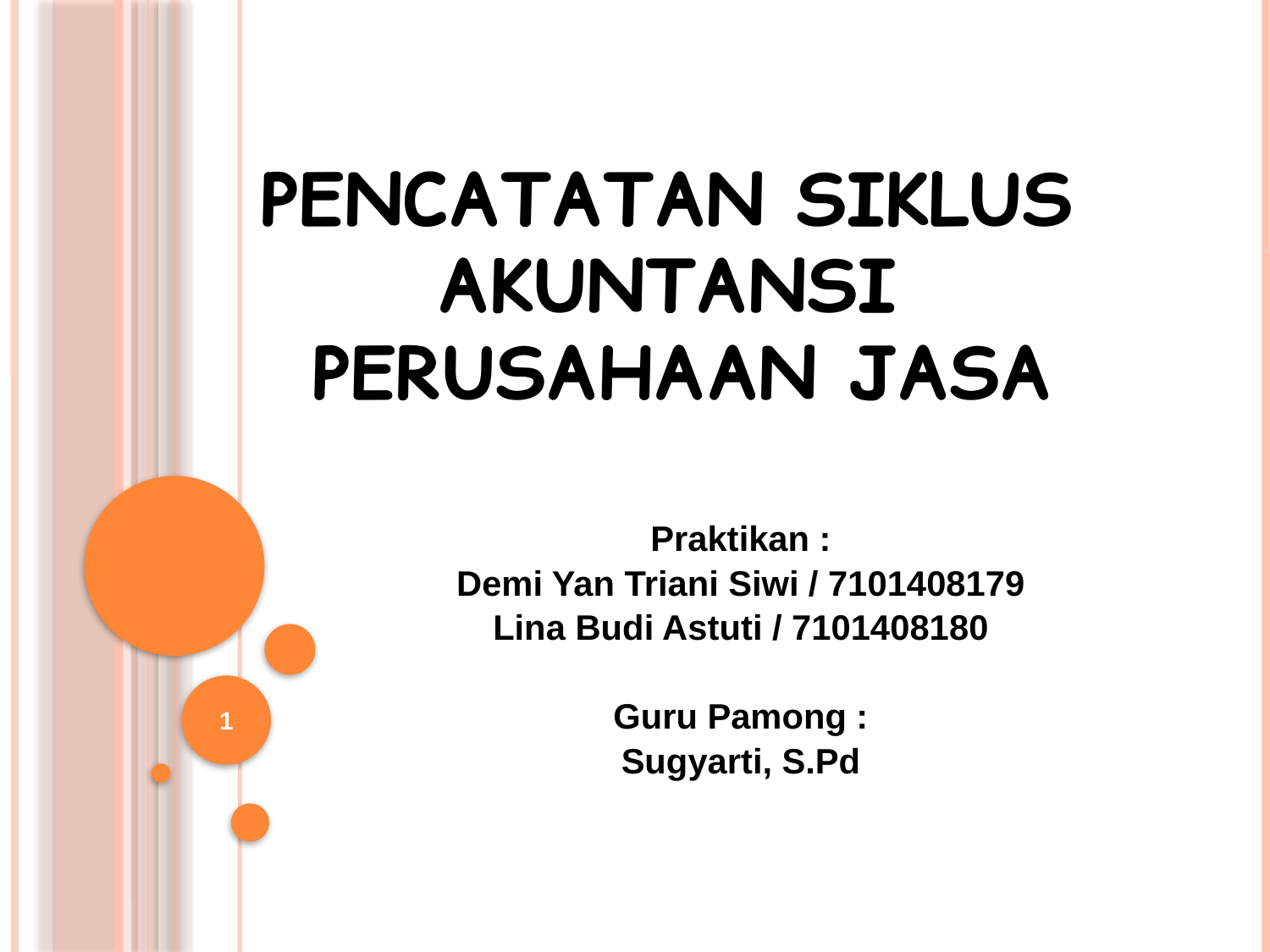

# Pencatatan Siklus Akuntansi  Perusahaan Jasa
Praktikan :
Demi Yan Triani Siwi / 7101408179
Lina Budi Astuti / 7101408180

Guru Pamong :
Sugyarti, S.Pd
1